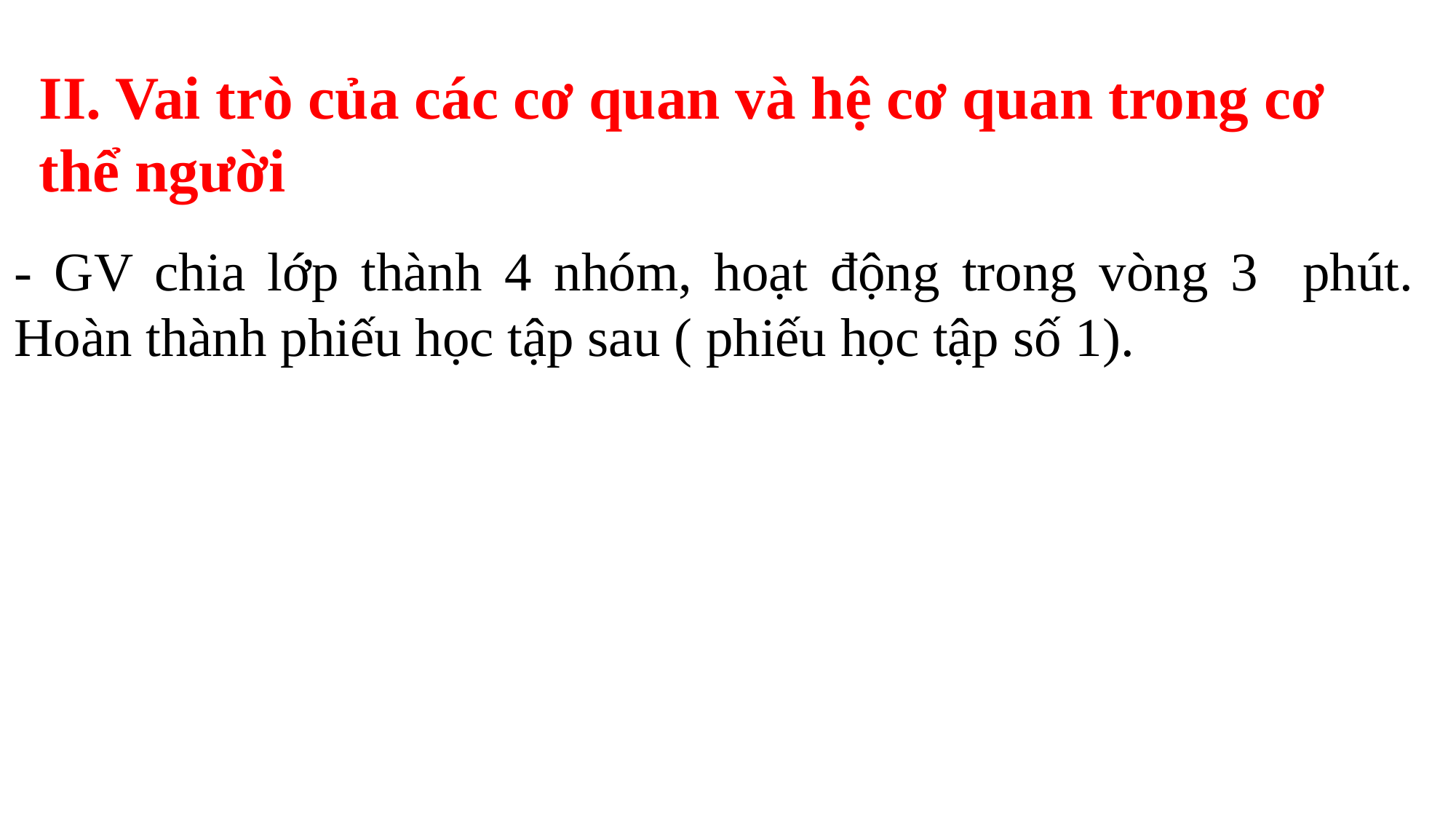

II. Vai trò của các cơ quan và hệ cơ quan trong cơ
thể người

- GV chia lớp thành 4 nhóm, hoạt động trong vòng 3  phút. Hoàn thành phiếu học tập sau ( phiếu học tập số 1).